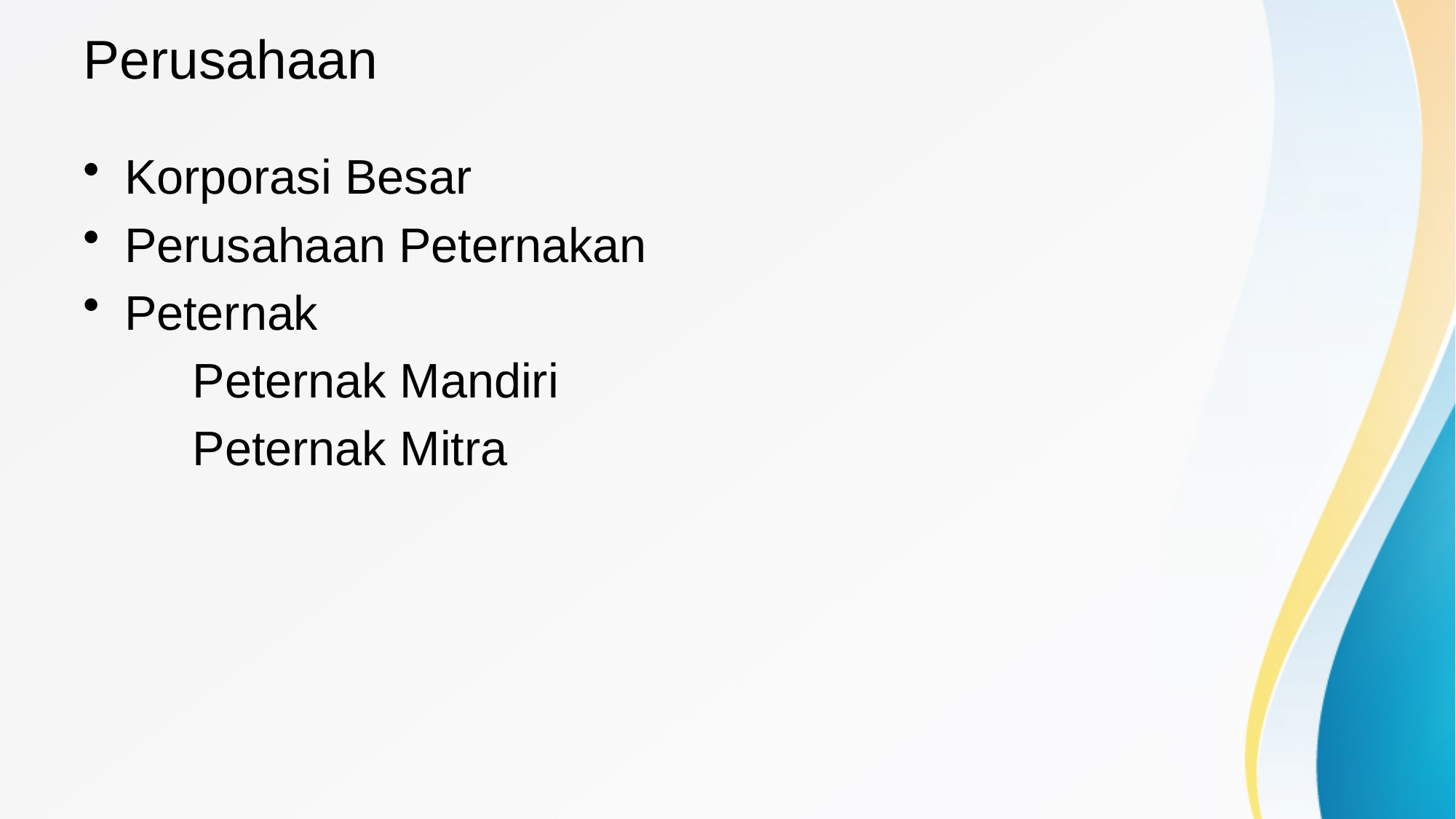

# Perusahaan
Korporasi Besar
Perusahaan Peternakan
Peternak
	Peternak Mandiri
	Peternak Mitra